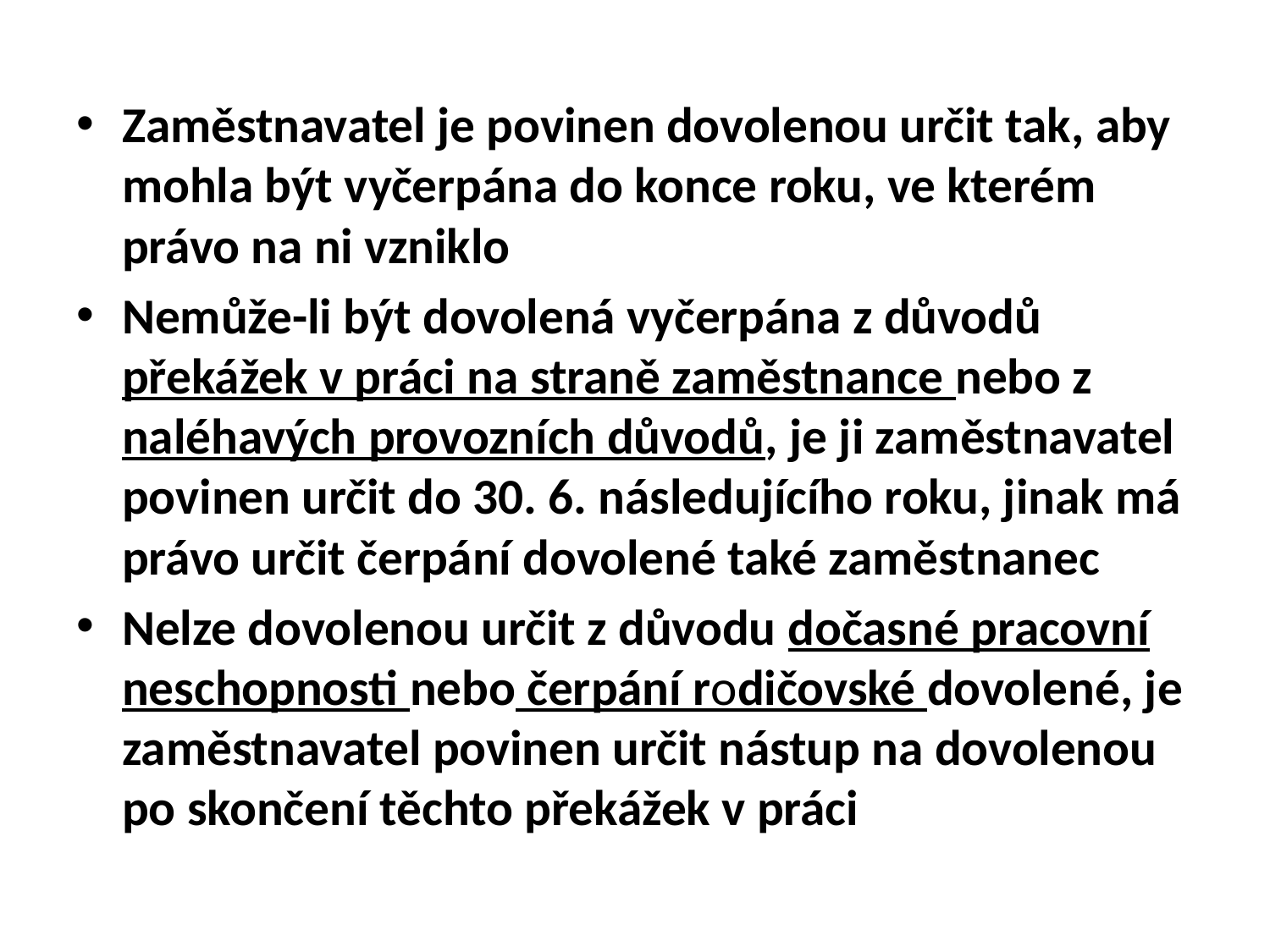

Zaměstnavatel je povinen dovolenou určit tak, aby mohla být vyčerpána do konce roku, ve kterém právo na ni vzniklo
Nemůže-li být dovolená vyčerpána z důvodů překážek v práci na straně zaměstnance nebo z naléhavých provozních důvodů, je ji zaměstnavatel povinen určit do 30. 6. následujícího roku, jinak má právo určit čerpání dovolené také zaměstnanec
Nelze dovolenou určit z důvodu dočasné pracovní neschopnosti nebo čerpání rodičovské dovolené, je zaměstnavatel povinen určit nástup na dovolenou po skončení těchto překážek v práci